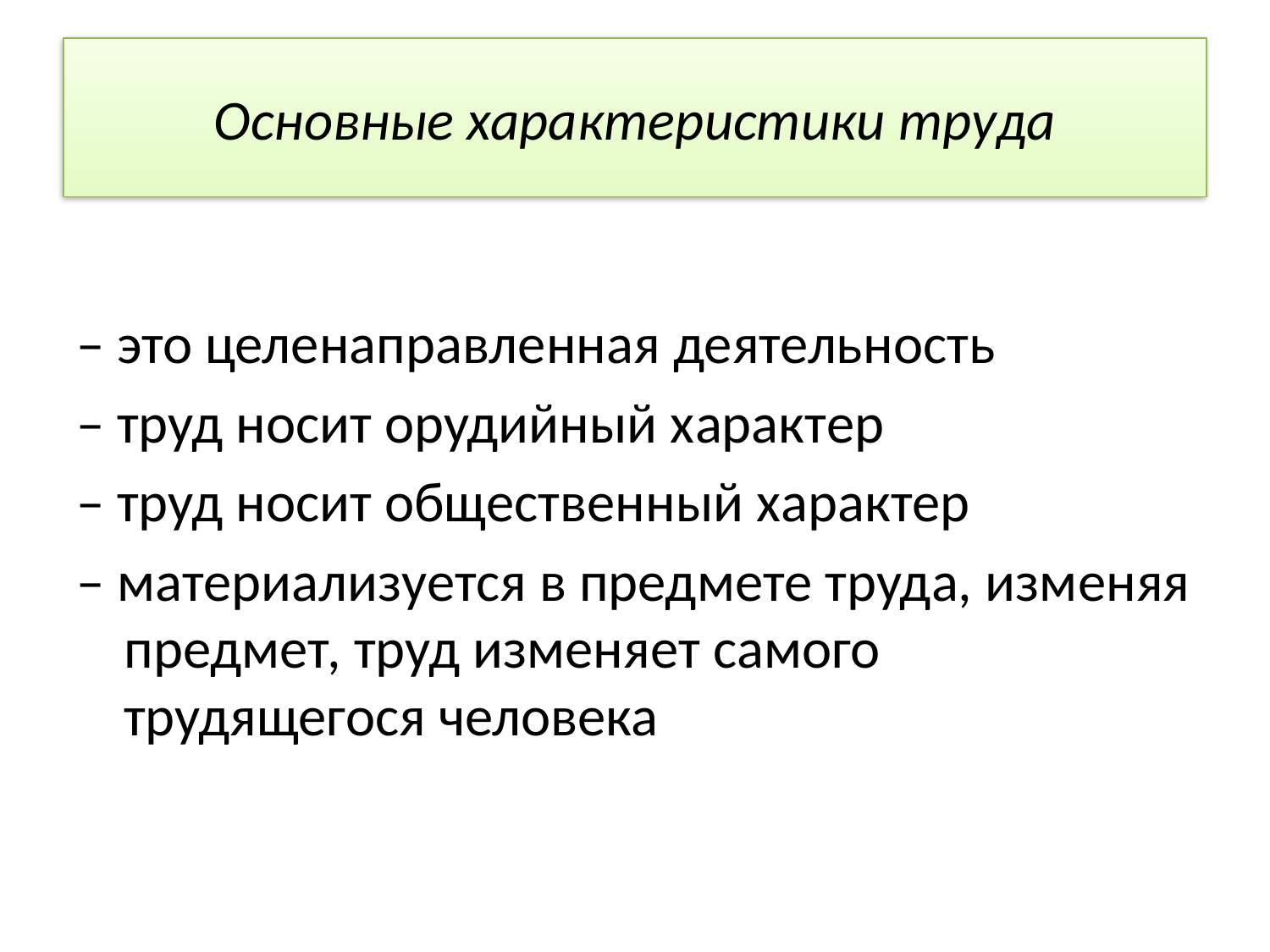

# Основные характеристики труда

– это целенаправленная деятельность
– труд носит орудийный характер
– труд носит общественный характер
– материализуется в предмете труда, изменяя предмет, труд изменяет самого трудящегося человека